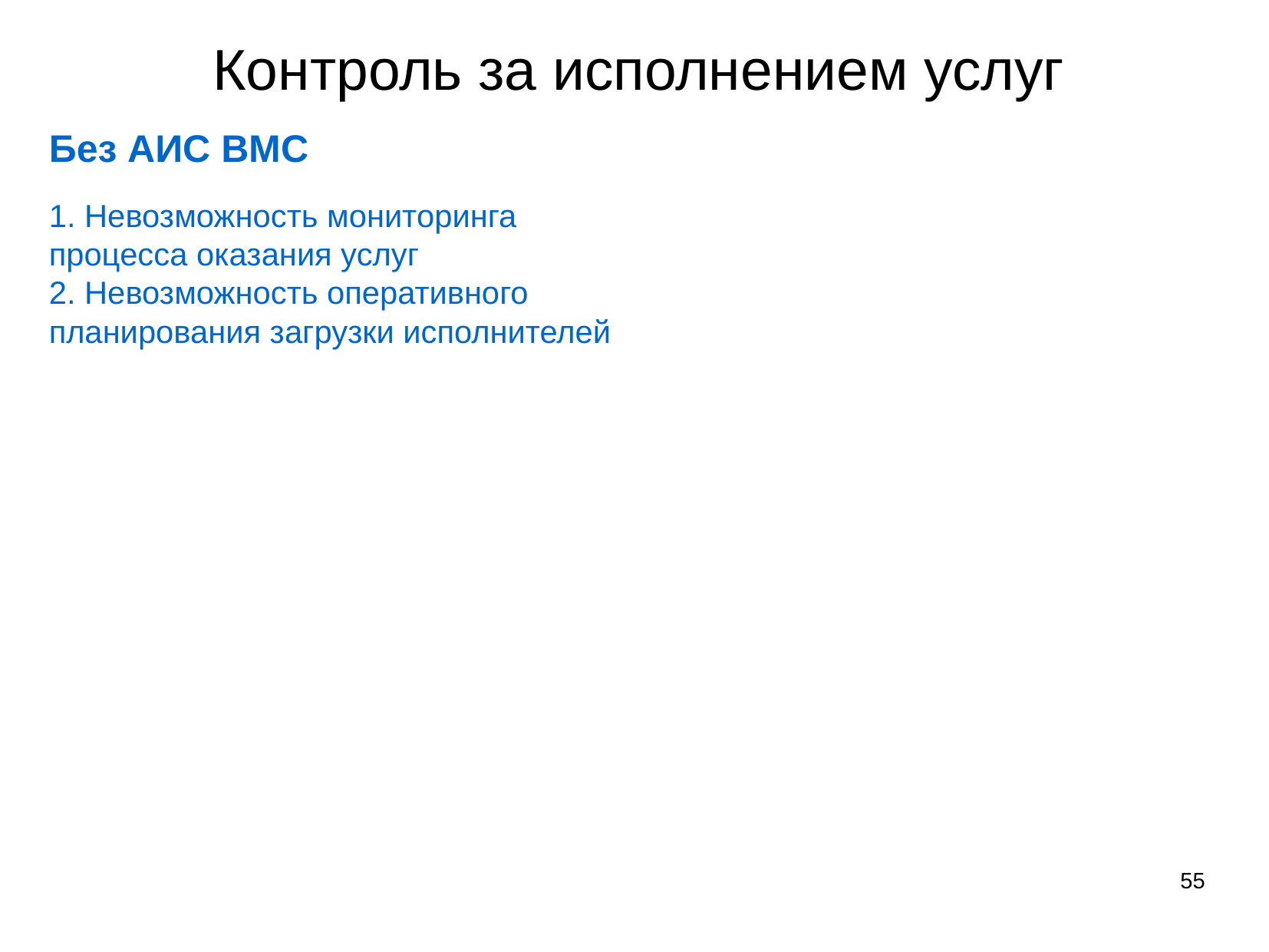

Контроль за исполнением услуг
Без АИС ВМС
1. Невозможность мониторинга
процесса оказания услуг
2. Невозможность оперативного
планирования загрузки исполнителей
55